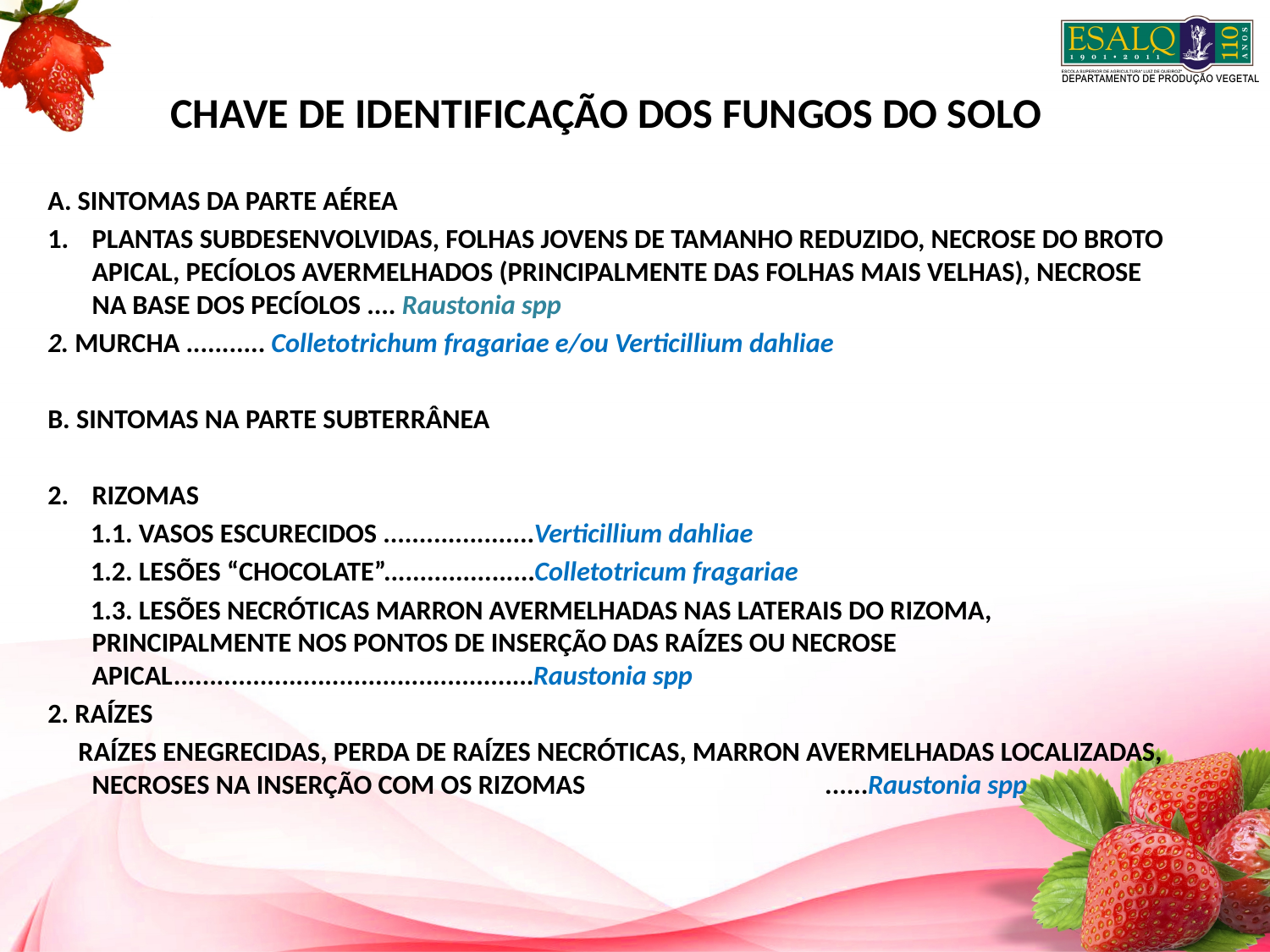

# CHAVE DE IDENTIFICAÇÃO DOS FUNGOS DO SOLO
A. SINTOMAS DA PARTE AÉREA
PLANTAS SUBDESENVOLVIDAS, FOLHAS JOVENS DE TAMANHO REDUZIDO, NECROSE DO BROTO APICAL, PECÍOLOS AVERMELHADOS (PRINCIPALMENTE DAS FOLHAS MAIS VELHAS), NECROSE NA BASE DOS PECÍOLOS .... Raustonia spp
2. MURCHA ........... Colletotrichum fragariae e/ou Verticillium dahliae

B. SINTOMAS NA PARTE SUBTERRÂNEA

RIZOMAS
       1.1. VASOS ESCURECIDOS .....................Verticillium dahliae
       1.2. LESÕES “CHOCOLATE”.....................Colletotricum fragariae
       1.3. LESÕES NECRÓTICAS MARRON AVERMELHADAS NAS LATERAIS DO RIZOMA, PRINCIPALMENTE NOS PONTOS DE INSERÇÃO DAS RAÍZES OU NECROSE APICAL..................................................Raustonia spp
2. RAÍZES
     RAÍZES ENEGRECIDAS, PERDA DE RAÍZES NECRÓTICAS, MARRON AVERMELHADAS LOCALIZADAS, NECROSES NA INSERÇÃO COM OS RIZOMAS                                       ......Raustonia spp